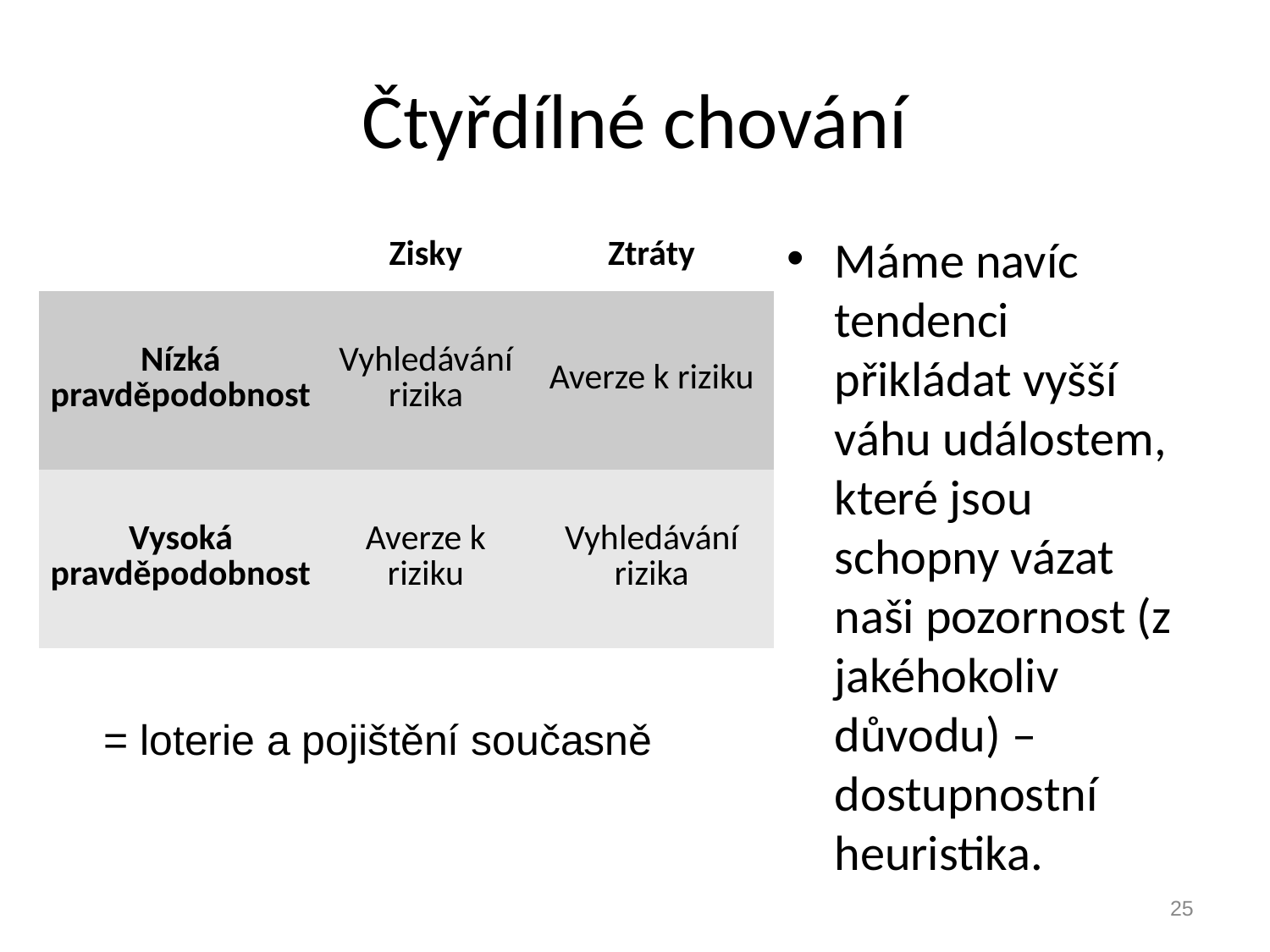

# Čtyřdílné chování
Máme navíc tendenci přikládat vyšší váhu událostem, které jsou schopny vázat naši pozornost (z jakéhokoliv důvodu) – dostupnostní heuristika.
|  | Zisky | Ztráty |
| --- | --- | --- |
| Nízká pravděpodobnost | Vyhledávání rizika | Averze k riziku |
| Vysoká pravděpodobnost | Averze k riziku | Vyhledávání rizika |
= loterie a pojištění současně
25